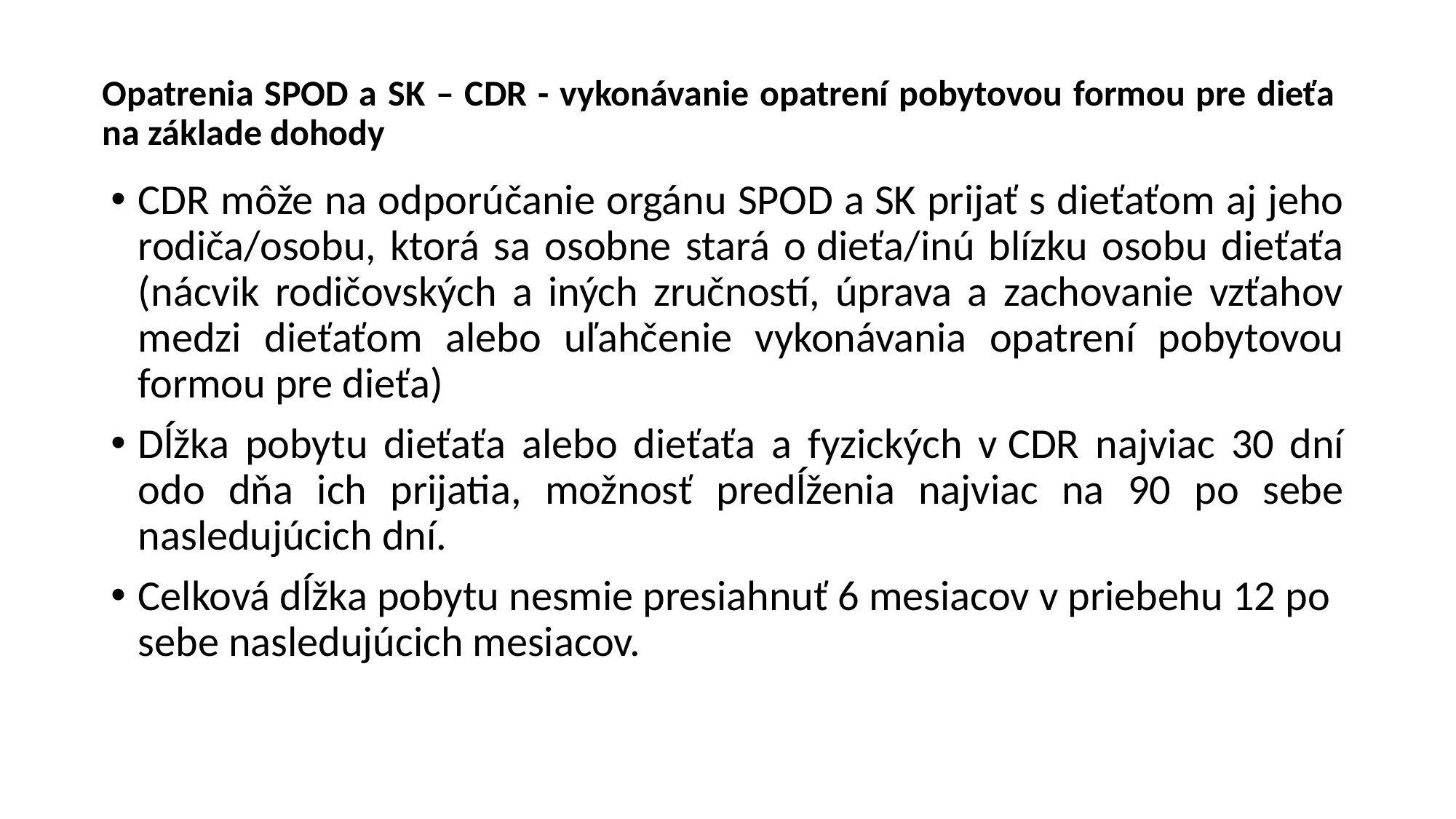

# Opatrenia SPOD a SK – CDR - vykonávanie opatrení pobytovou formou pre dieťa na základe dohody
CDR môže na odporúčanie orgánu SPOD a SK prijať s dieťaťom aj jeho rodiča/osobu, ktorá sa osobne stará o dieťa/inú blízku osobu dieťaťa (nácvik rodičovských a iných zručností, úprava a zachovanie vzťahov medzi dieťaťom alebo uľahčenie vykonávania opatrení pobytovou formou pre dieťa)
Dĺžka pobytu dieťaťa alebo dieťaťa a fyzických v CDR najviac 30 dní odo dňa ich prijatia, možnosť predĺženia najviac na 90 po sebe nasledujúcich dní.
Celková dĺžka pobytu nesmie presiahnuť 6 mesiacov v priebehu 12 po sebe nasledujúcich mesiacov.